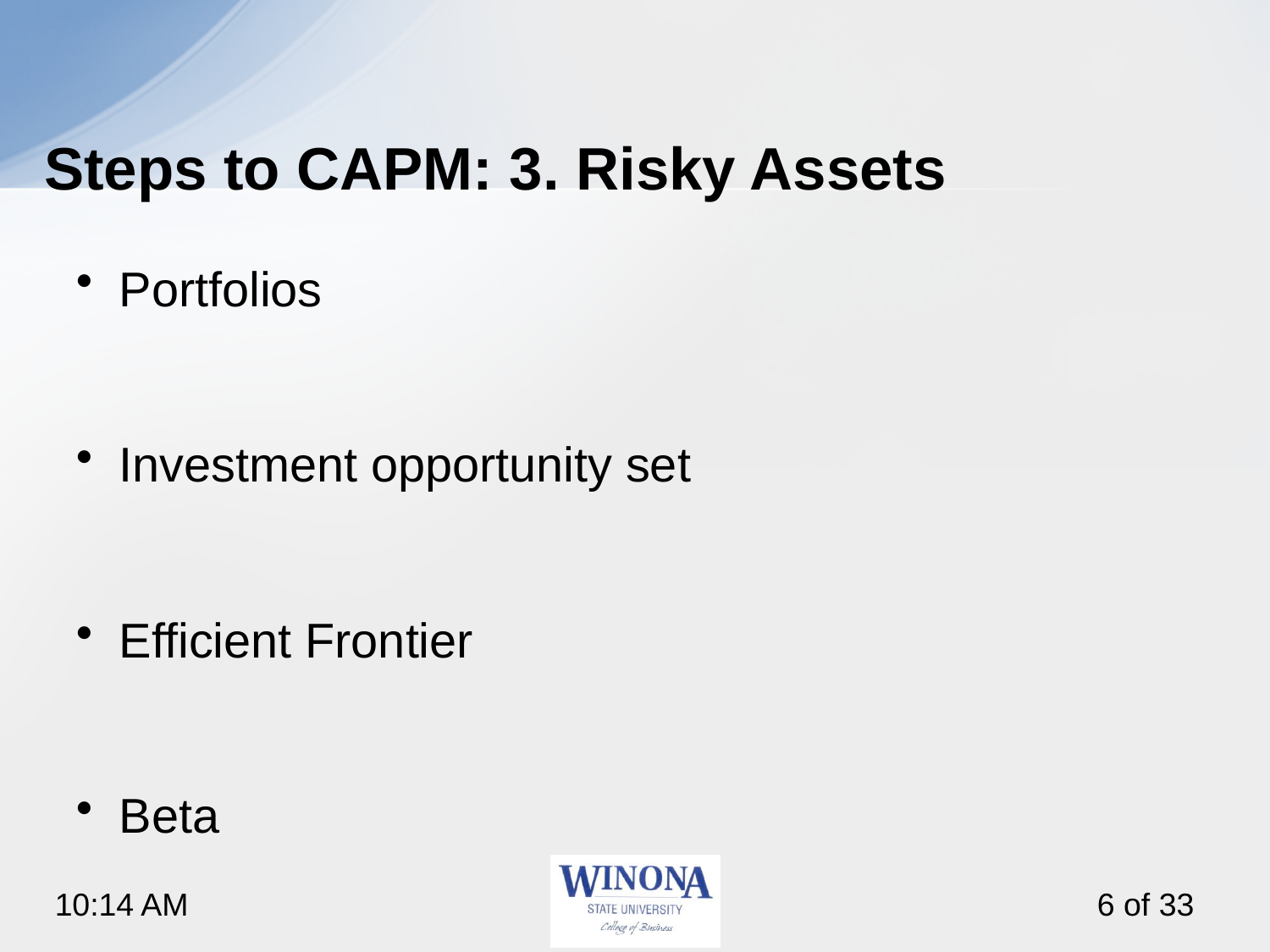

# Steps to CAPM: 3. Risky Assets
Portfolios

Investment opportunity set

Efficient Frontier

Beta